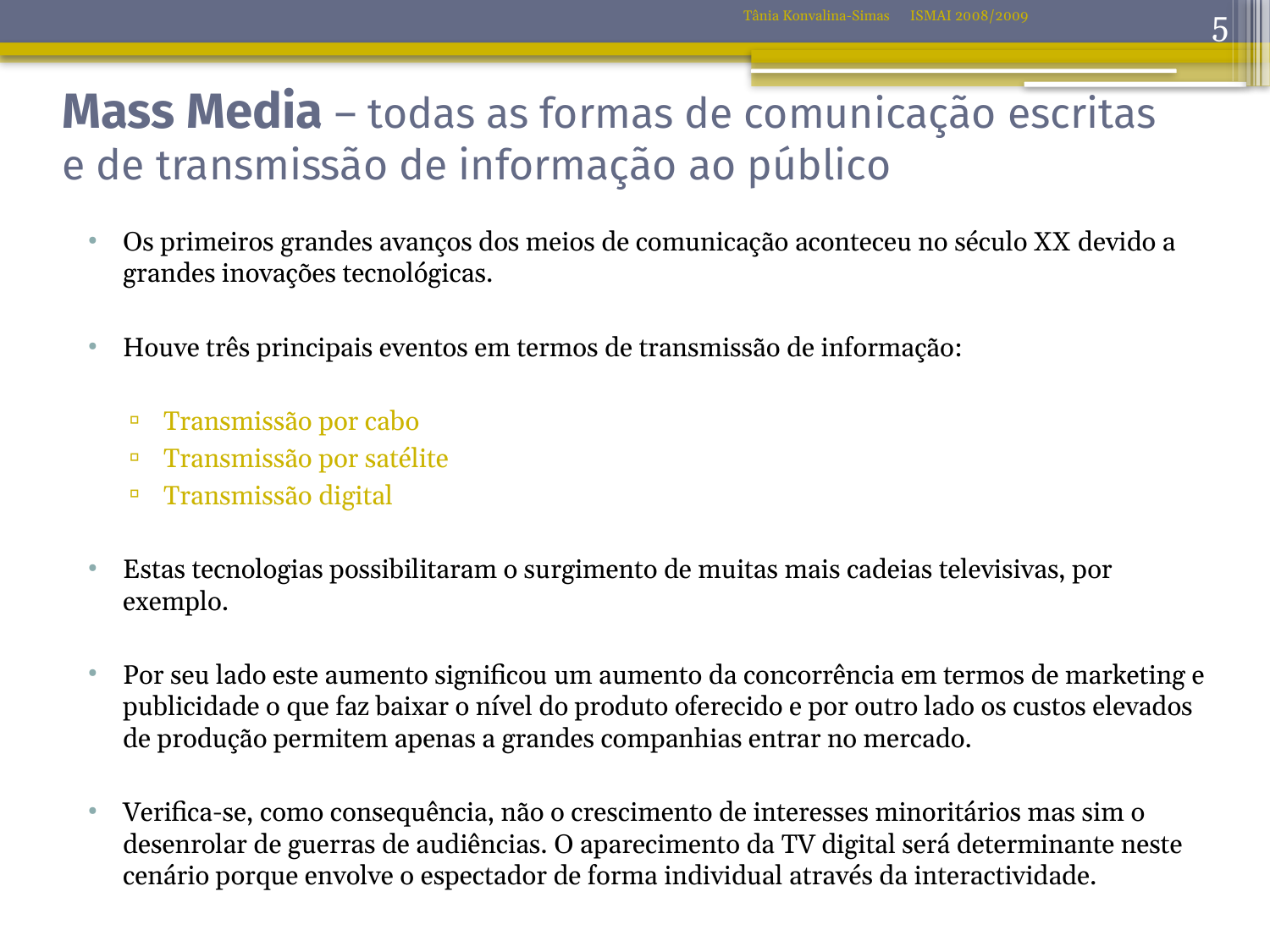

Tânia Konvalina-Simas      ISMAI 2008/2009
5
# Mass Media – todas as formas de comunicação escritas e de transmissão de informação ao público
Os primeiros grandes avanços dos meios de comunicação aconteceu no século XX devido a grandes inovações tecnológicas.

Houve três principais eventos em termos de transmissão de informação:

Transmissão por cabo
Transmissão por satélite
Transmissão digital

Estas tecnologias possibilitaram o surgimento de muitas mais cadeias televisivas, por exemplo.

Por seu lado este aumento significou um aumento da concorrência em termos de marketing e publicidade o que faz baixar o nível do produto oferecido e por outro lado os custos elevados de produção permitem apenas a grandes companhias entrar no mercado.

Verifica-se, como consequência, não o crescimento de interesses minoritários mas sim o desenrolar de guerras de audiências. O aparecimento da TV digital será determinante neste cenário porque envolve o espectador de forma individual através da interactividade.